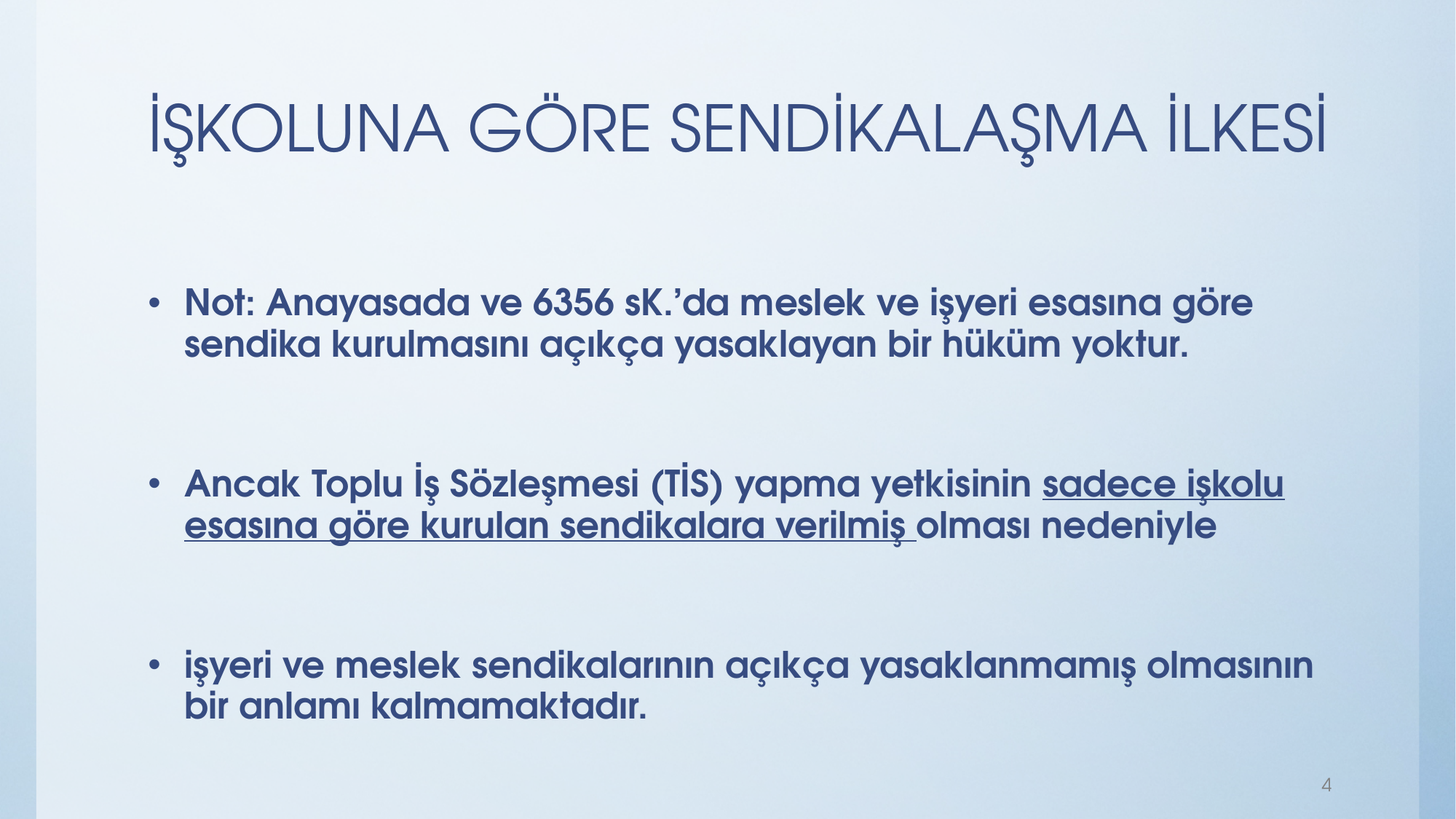

# İŞKOLUNA GÖRE SENDİKALAŞMA İLKESİ

Not: Anayasada ve 6356 sK.’da meslek ve işyeri esasına göre sendika kurulmasını açıkça yasaklayan bir hüküm yoktur.

Ancak Toplu İş Sözleşmesi (TİS) yapma yetkisinin sadece işkolu esasına göre kurulan sendikalara verilmiş olması nedeniyle

işyeri ve meslek sendikalarının açıkça yasaklanmamış olmasının bir anlamı kalmamaktadır.

4